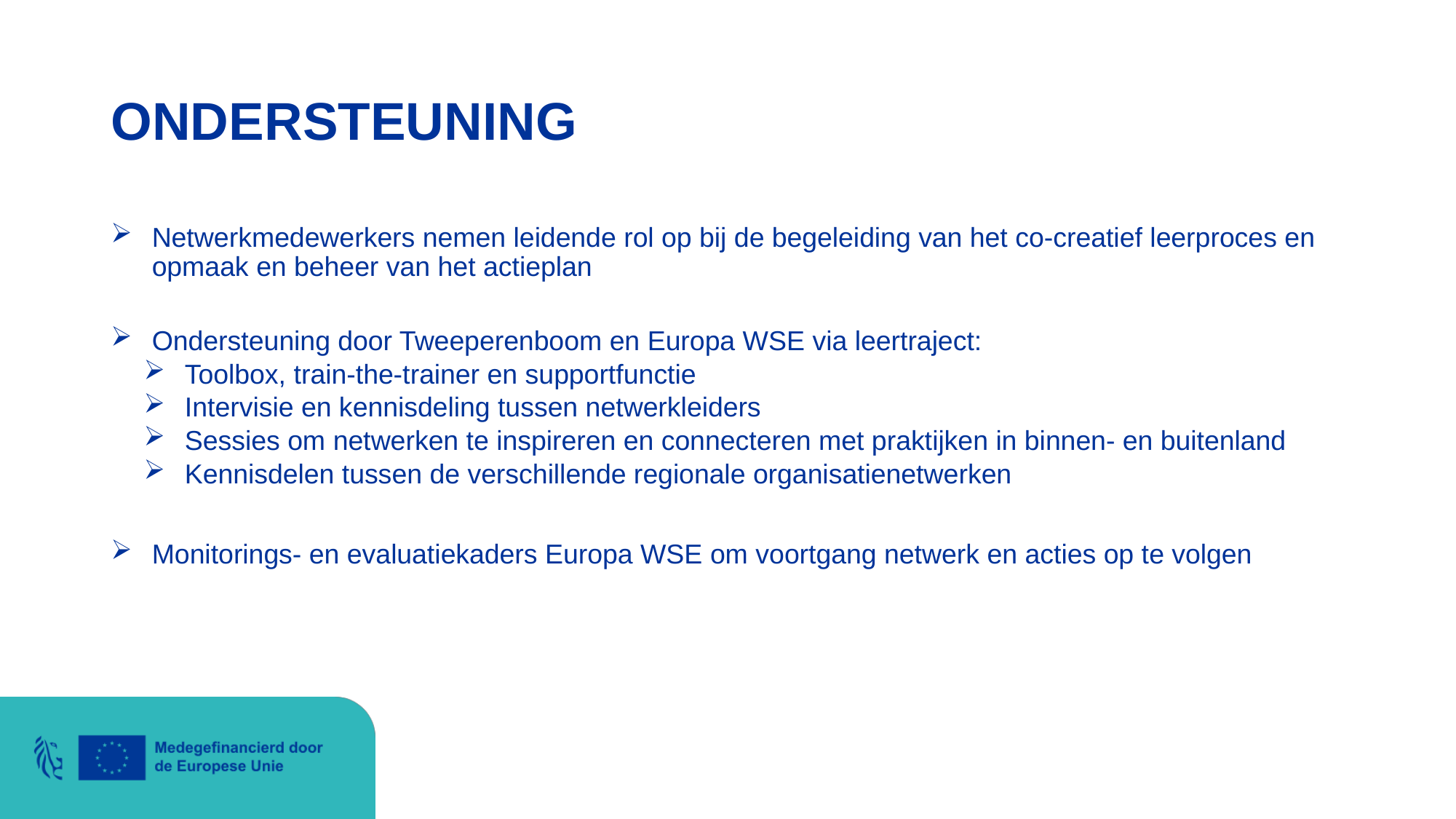

# ONDERSTEUNING
Netwerkmedewerkers nemen leidende rol op bij de begeleiding van het co-creatief leerproces en opmaak en beheer van het actieplan

Ondersteuning door Tweeperenboom en Europa WSE via leertraject:
Toolbox, train-the-trainer en supportfunctie
Intervisie en kennisdeling tussen netwerkleiders
Sessies om netwerken te inspireren en connecteren met praktijken in binnen- en buitenland
Kennisdelen tussen de verschillende regionale organisatienetwerken

Monitorings- en evaluatiekaders Europa WSE om voortgang netwerk en acties op te volgen